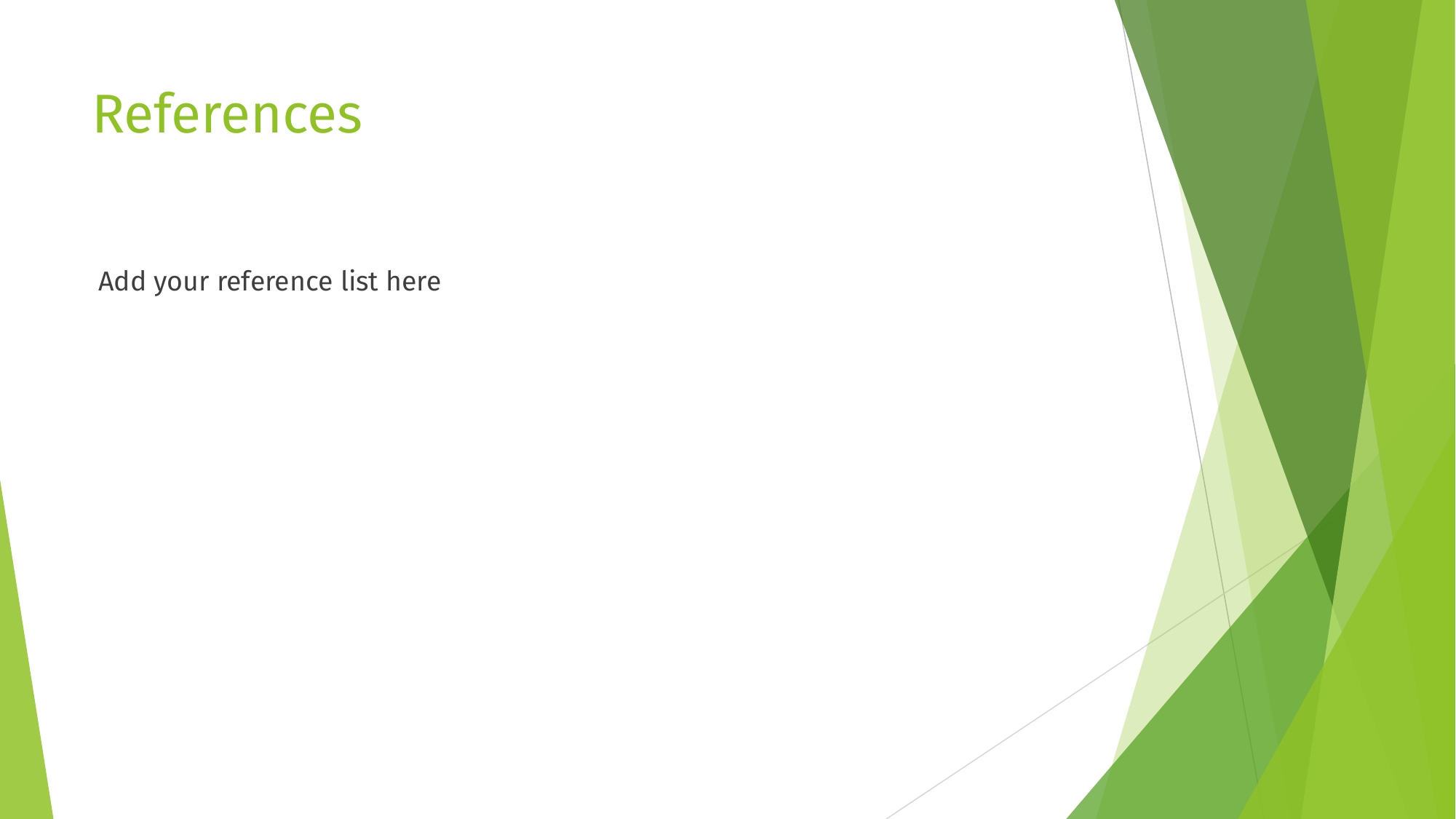

# References
Add your reference list here